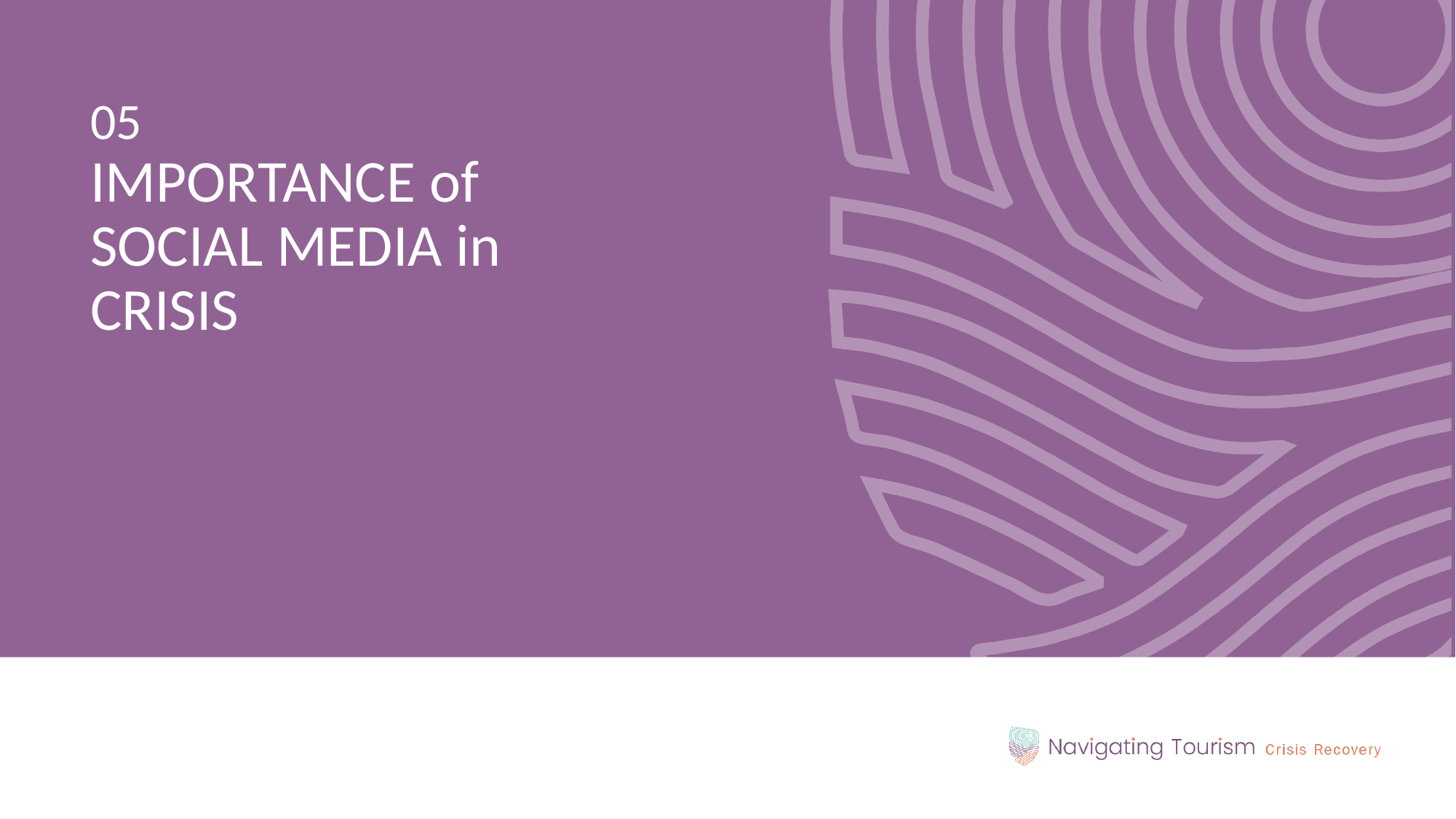

05
IMPORTANCE of SOCIAL MEDIA in CRISIS